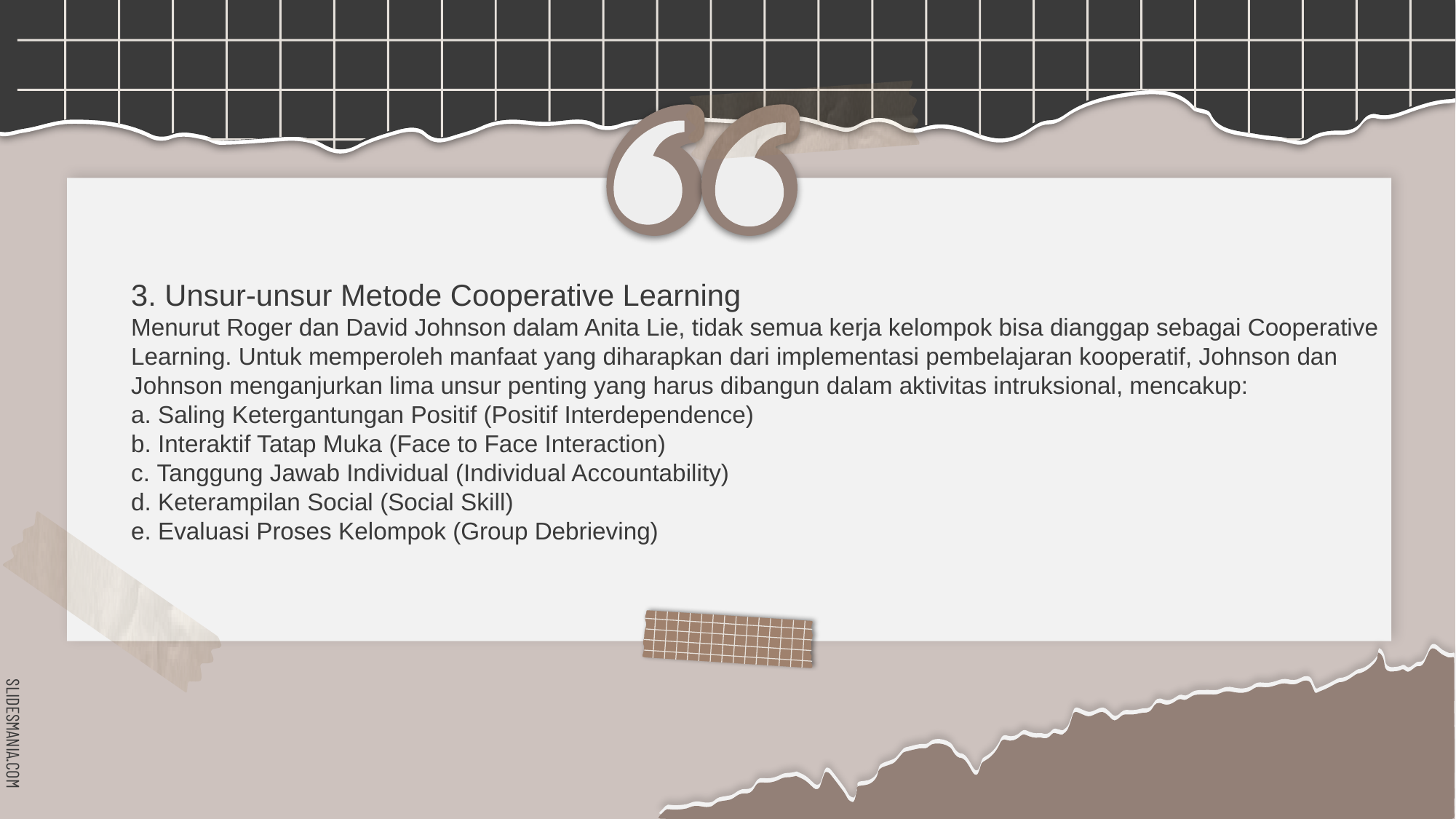

# 3. Unsur-unsur Metode Cooperative Learning Menurut Roger dan David Johnson dalam Anita Lie, tidak semua kerja kelompok bisa dianggap sebagai Cooperative Learning. Untuk memperoleh manfaat yang diharapkan dari implementasi pembelajaran kooperatif, Johnson dan Johnson menganjurkan lima unsur penting yang harus dibangun dalam aktivitas intruksional, mencakup: a. Saling Ketergantungan Positif (Positif Interdependence) b. Interaktif Tatap Muka (Face to Face Interaction) c. Tanggung Jawab Individual (Individual Accountability) d. Keterampilan Social (Social Skill) e. Evaluasi Proses Kelompok (Group Debrieving)